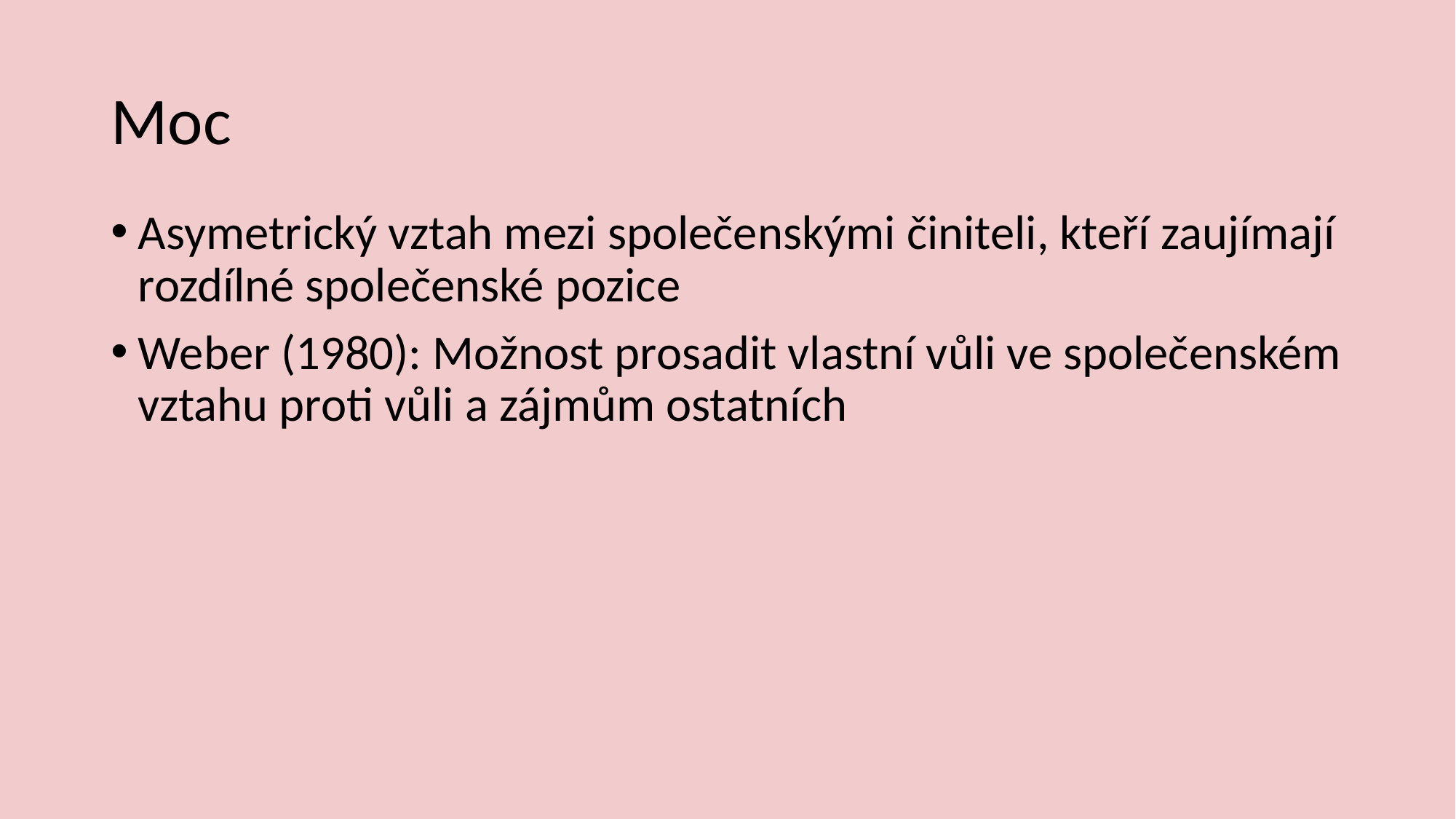

# Moc
Asymetrický vztah mezi společenskými činiteli, kteří zaujímají rozdílné společenské pozice
Weber (1980): Možnost prosadit vlastní vůli ve společenském vztahu proti vůli a zájmům ostatních